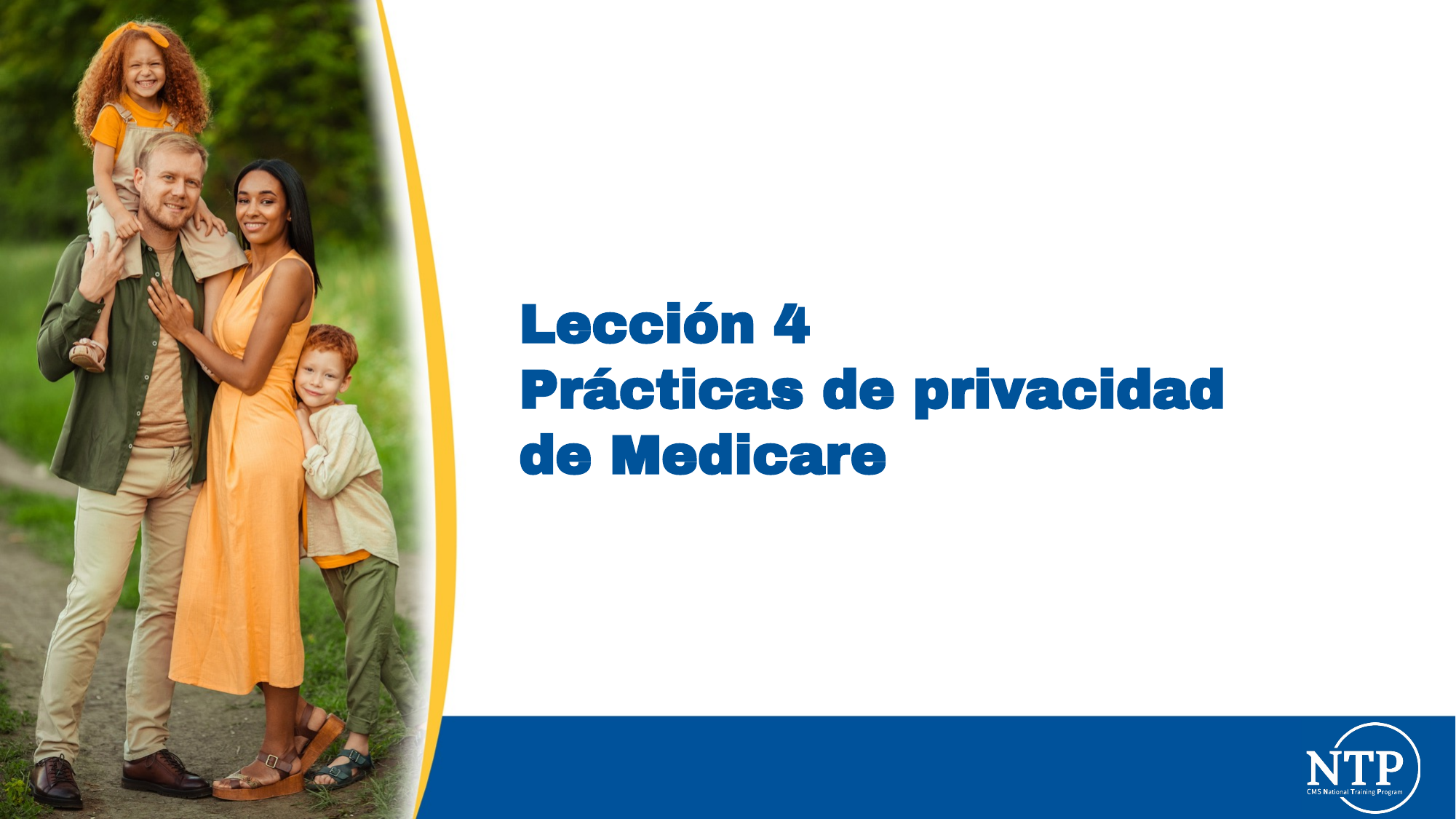

# Lección 4 Prácticas de privacidad de Medicare